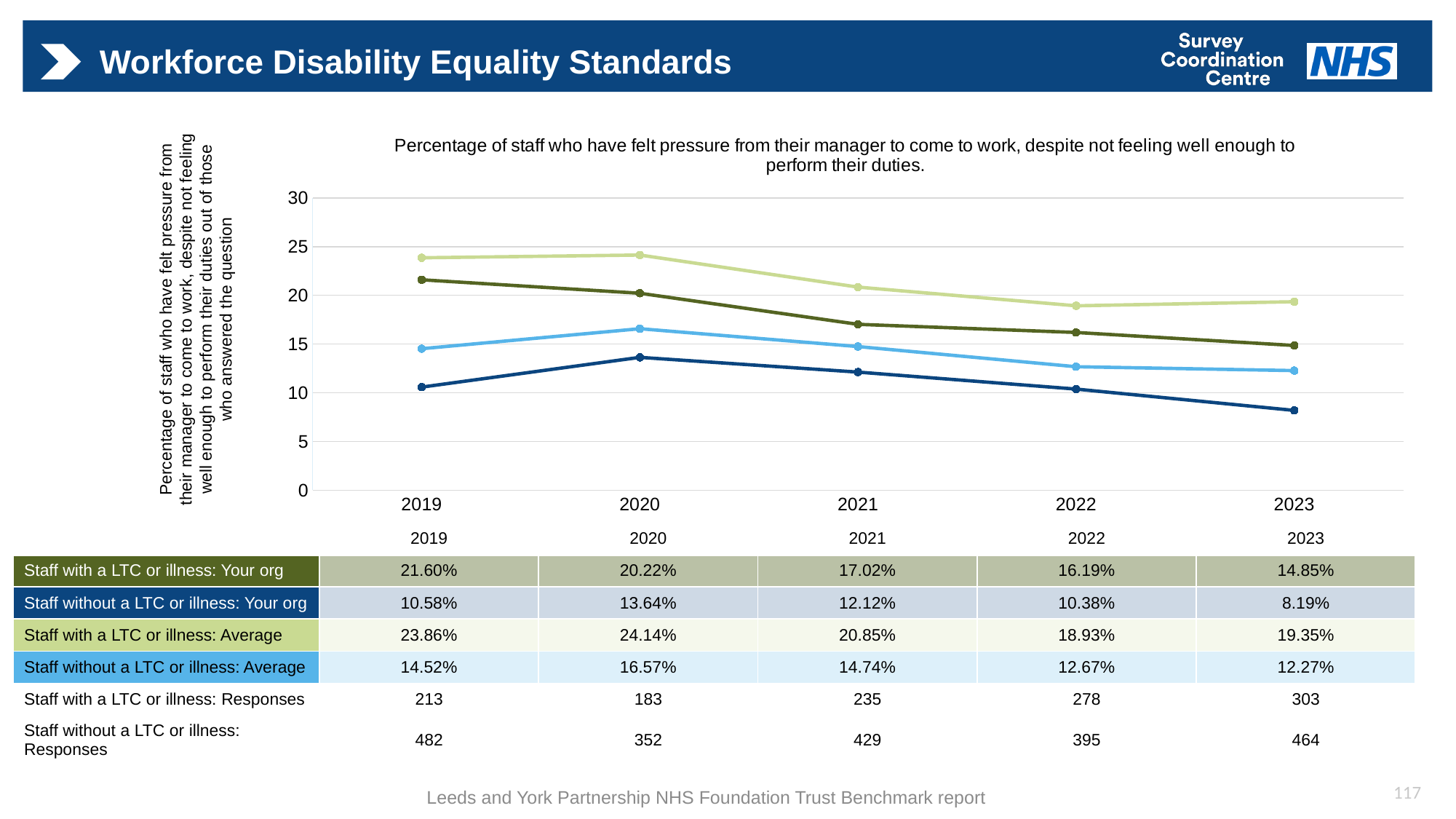

# Workforce Disability Equality Standards

### Chart: Percentage of staff who have felt pressure from their manager to come to work, despite not feeling well enough to perform their duties.

| Category | Staff with a LTC or illness: Average | Staff without a LTC or illness: Average | Staff with a LTC or illness: Your org | Staff without a LTC or illness: Your org |
|---|---|---|---|---|
| 2019 | 23.85542168674699 | 14.52031114952463 | 21.5962441314554 | 10.58091286307053 |
| 2020 | 24.14091137091484 | 16.57251105598101 | 20.21857923497267 | 13.63636363636363 |
| 2021 | 20.84592145015106 | 14.742014742014739 | 17.02127659574468 | 12.12121212121212 |
| 2022 | 18.92857142857142 | 12.67361111111111 | 16.18705035971223 | 10.37974683544303 |
| 2023 | 19.34731934731934 | 12.27436823104693 | 14.85148514851485 | 8.18965517241379 |
Percentage of staff who have felt pressure from their manager to come to work, despite not feeling well enough to perform their duties out of those who answered the question
|  | 2019 | 2020 | 2021 | 2022 | 2023 |
| --- | --- | --- | --- | --- | --- |
| Staff with a LTC or illness: Your org | 21.60% | 20.22% | 17.02% | 16.19% | 14.85% |
| Staff without a LTC or illness: Your org | 10.58% | 13.64% | 12.12% | 10.38% | 8.19% |
| Staff with a LTC or illness: Average | 23.86% | 24.14% | 20.85% | 18.93% | 19.35% |
| Staff without a LTC or illness: Average | 14.52% | 16.57% | 14.74% | 12.67% | 12.27% |
| Staff with a LTC or illness: Responses | 213 | 183 | 235 | 278 | 303 |
| Staff without a LTC or illness: Responses | 482 | 352 | 429 | 395 | 464 |
117
Leeds and York Partnership NHS Foundation Trust Benchmark report